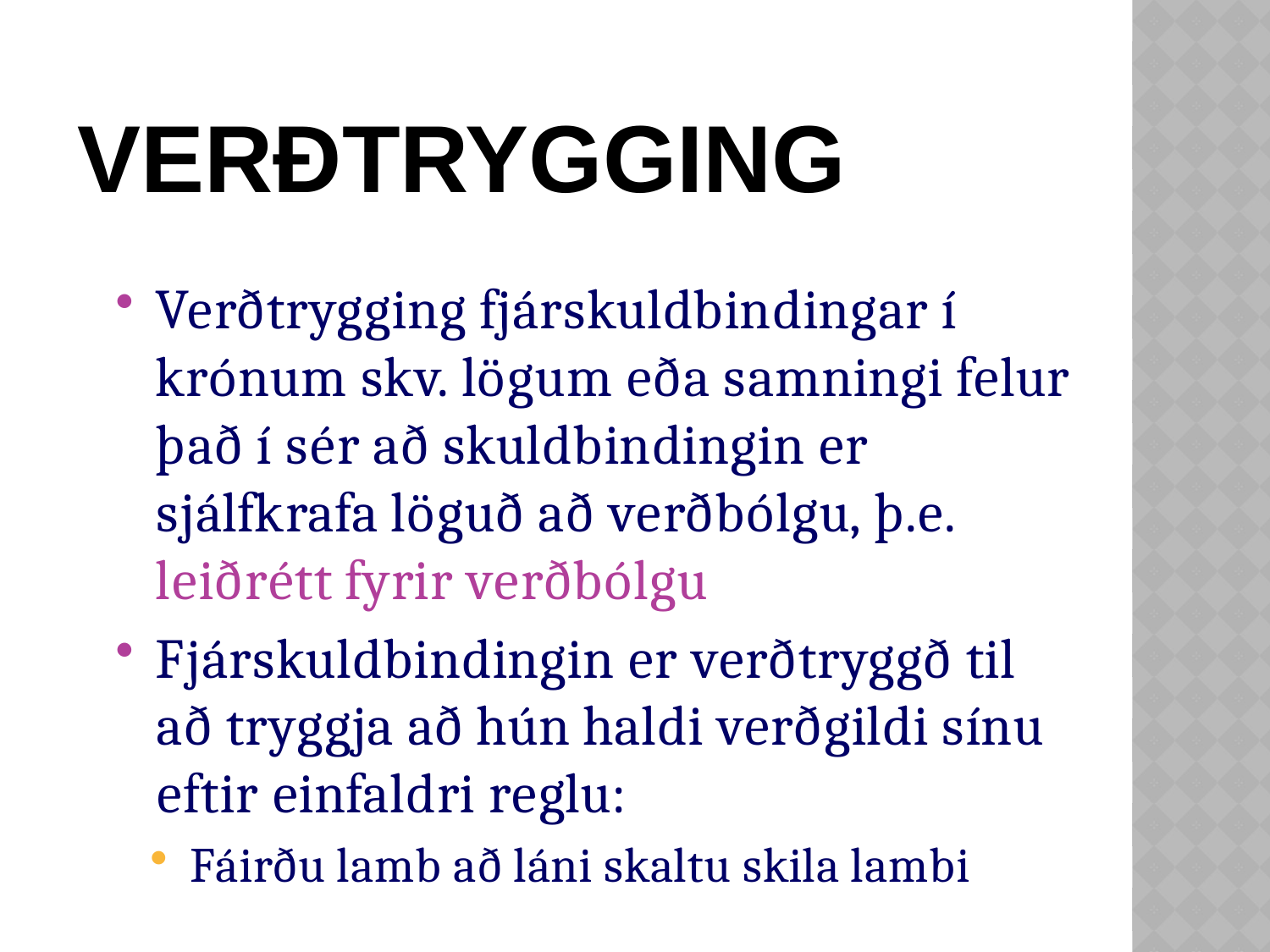

Verðtrygging
Verðtrygging fjárskuldbindingar í krónum skv. lögum eða samningi felur það í sér að skuldbindingin er sjálfkrafa löguð að verðbólgu, þ.e. leiðrétt fyrir verðbólgu
Fjárskuldbindingin er verðtryggð til að tryggja að hún haldi verðgildi sínu eftir einfaldri reglu:
Fáirðu lamb að láni skaltu skila lambi